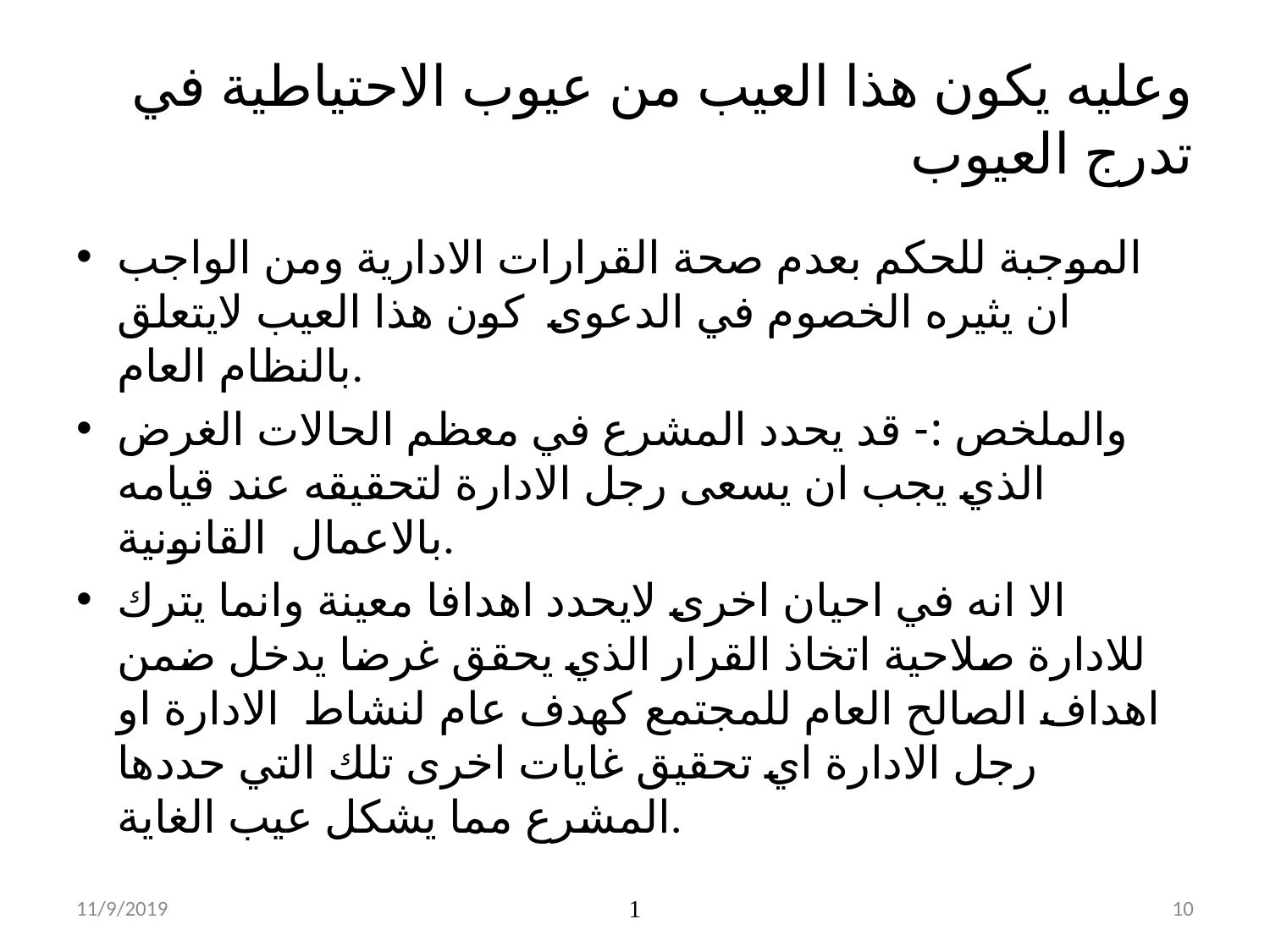

# وعليه يكون هذا العيب من عيوب الاحتياطية في تدرج العيوب
الموجبة للحكم بعدم صحة القرارات الادارية ومن الواجب ان يثيره الخصوم في الدعوى  كون هذا العيب لايتعلق بالنظام العام.
والملخص :- قد يحدد المشرع في معظم الحالات الغرض الذي يجب ان يسعى رجل الادارة لتحقيقه عند قيامه بالاعمال  القانونية.
الا انه في احيان اخرى لايحدد اهدافا معينة وانما يترك للادارة صلاحية اتخاذ القرار الذي يحقق غرضا يدخل ضمن اهداف الصالح العام للمجتمع كهدف عام لنشاط  الادارة او رجل الادارة اي تحقيق غايات اخرى تلك التي حددها المشرع مما يشكل عيب الغاية.
11/9/2019
1
10